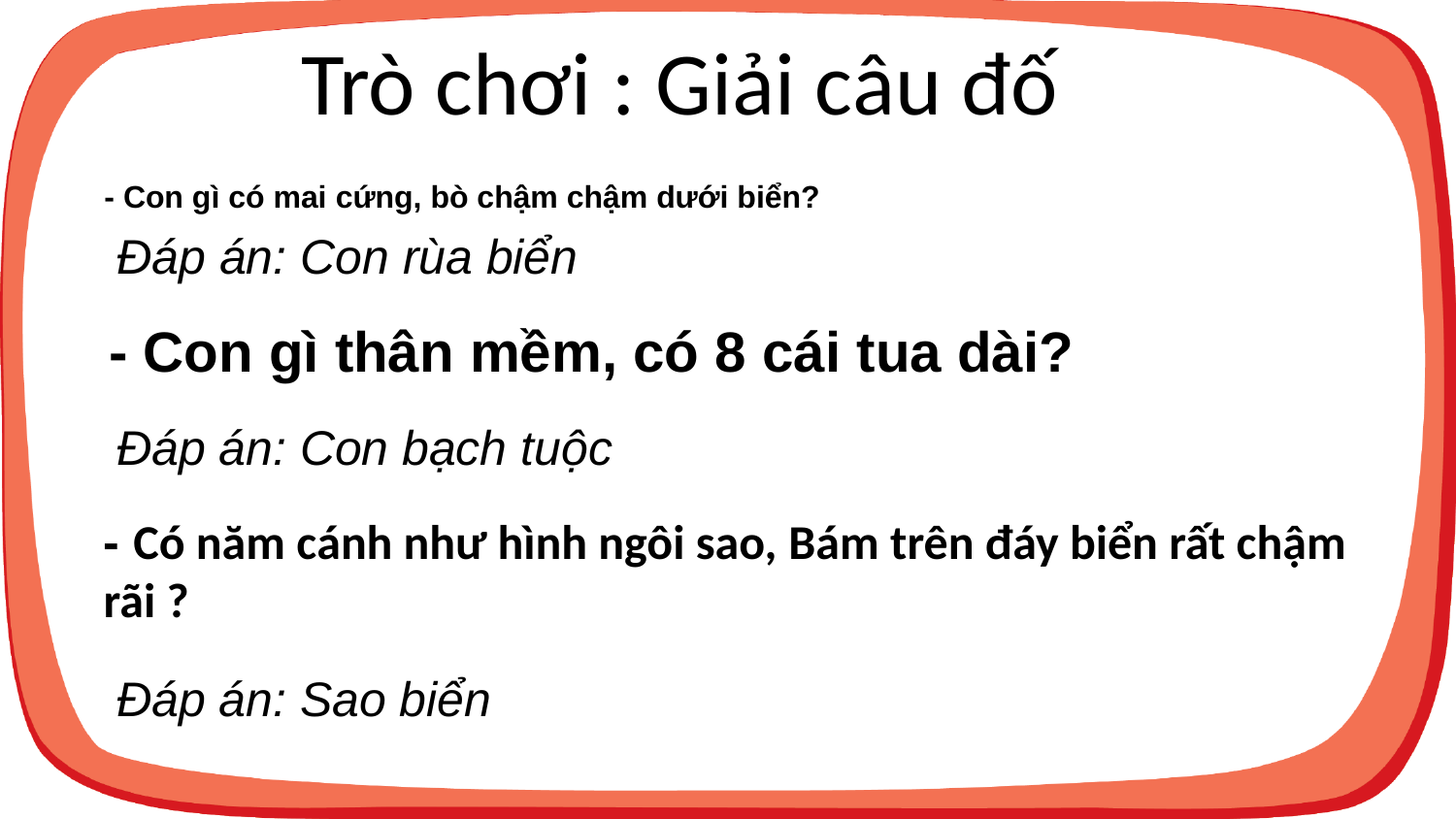

Trò chơi : Giải câu đố

# - Con gì có mai cứng, bò chậm chậm dưới biển?
 Đáp án: Con rùa biển
- Con gì thân mềm, có 8 cái tua dài?
 Đáp án: Con bạch tuộc
- Có năm cánh như hình ngôi sao, Bám trên đáy biển rất chậm rãi ?
 Đáp án: Sao biển